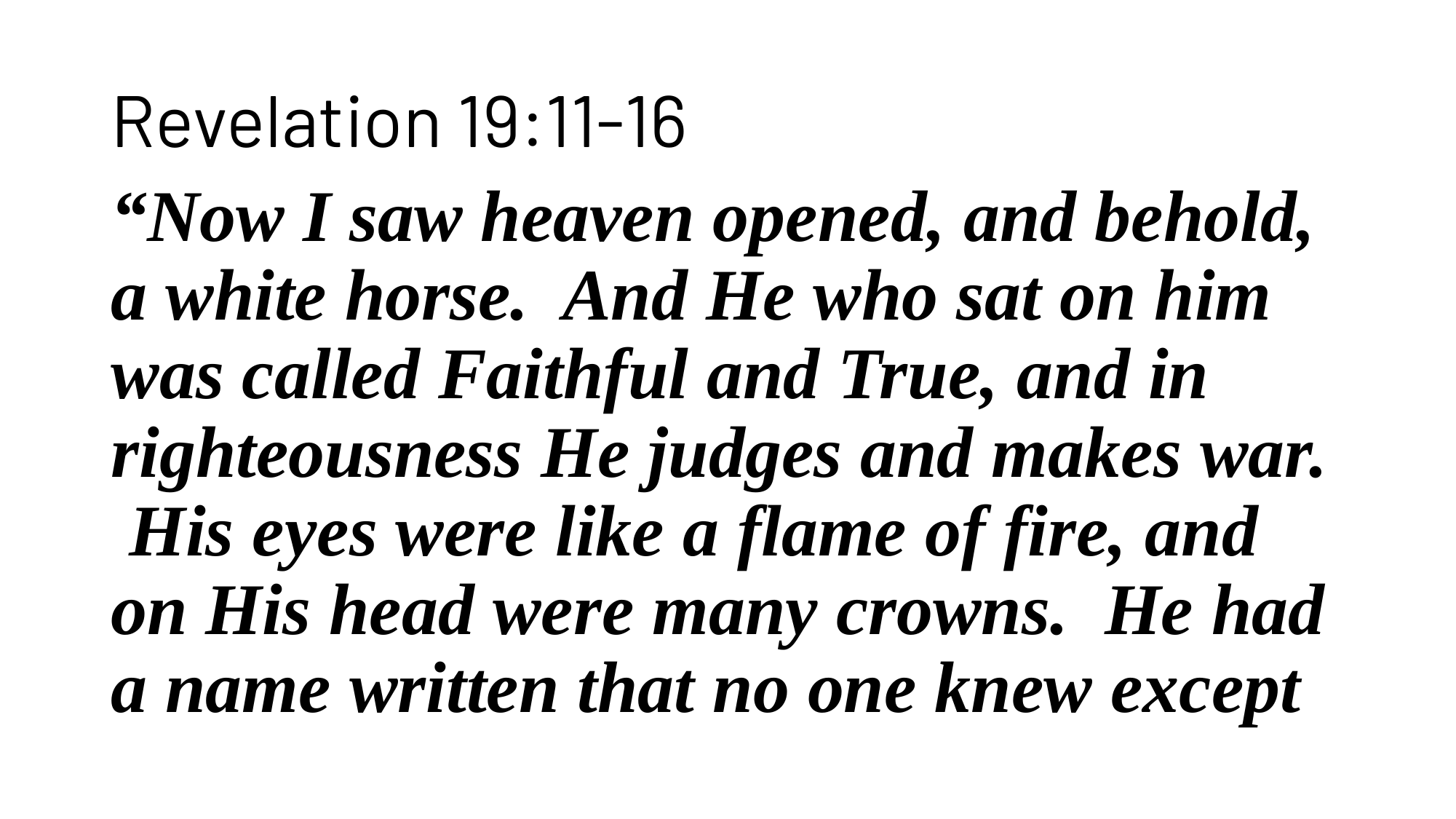

Revelation 19:11-16
“Now I saw heaven opened, and behold, a white horse.  And He who sat on him was called Faithful and True, and in righteousness He judges and makes war.  His eyes were like a flame of fire, and on His head were many crowns.  He had a name written that no one knew except